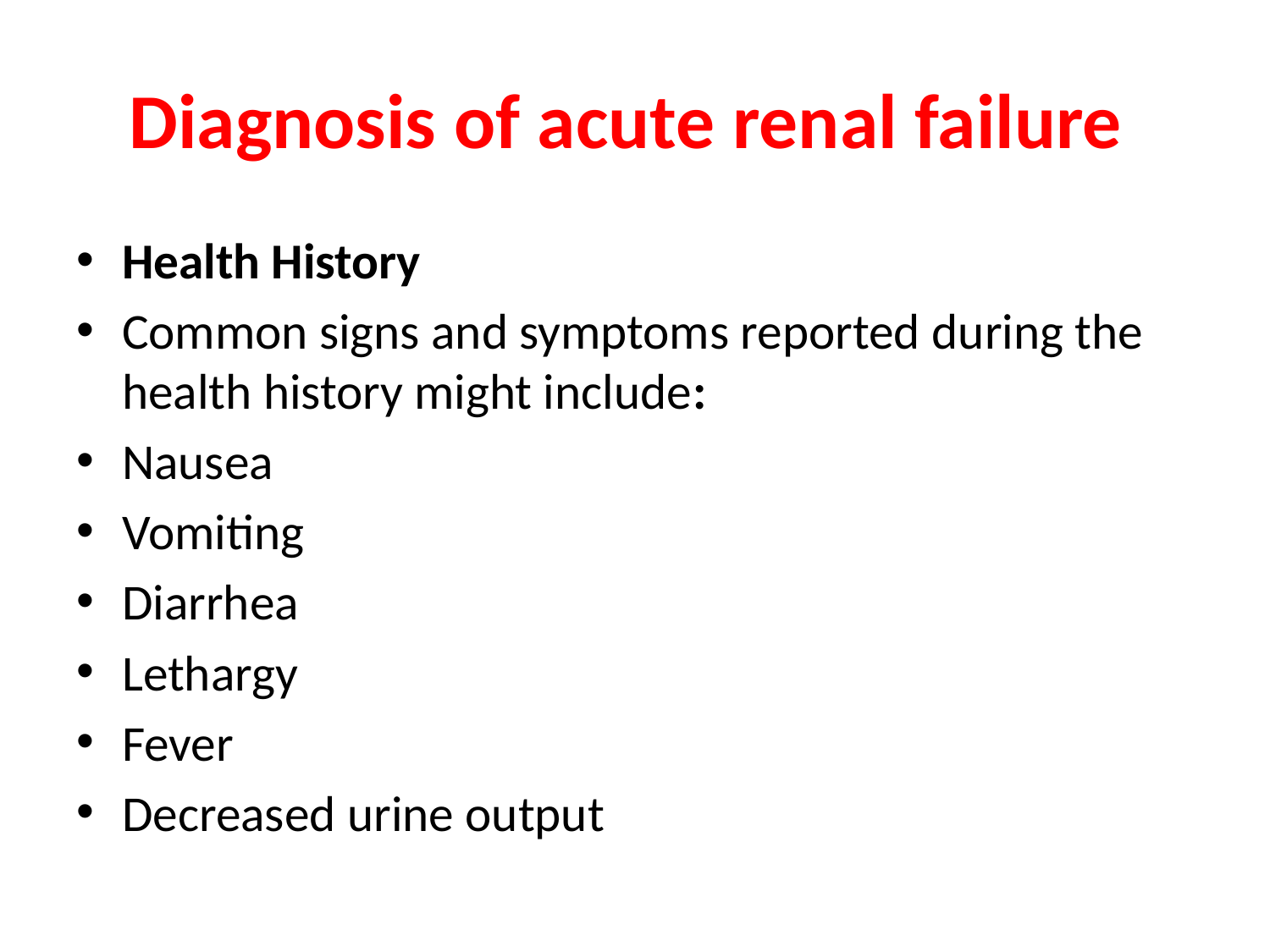

# Diagnosis of acute renal failure
Health History
Common signs and symptoms reported during the health history might include:
Nausea
Vomiting
Diarrhea
Lethargy
Fever
Decreased urine output